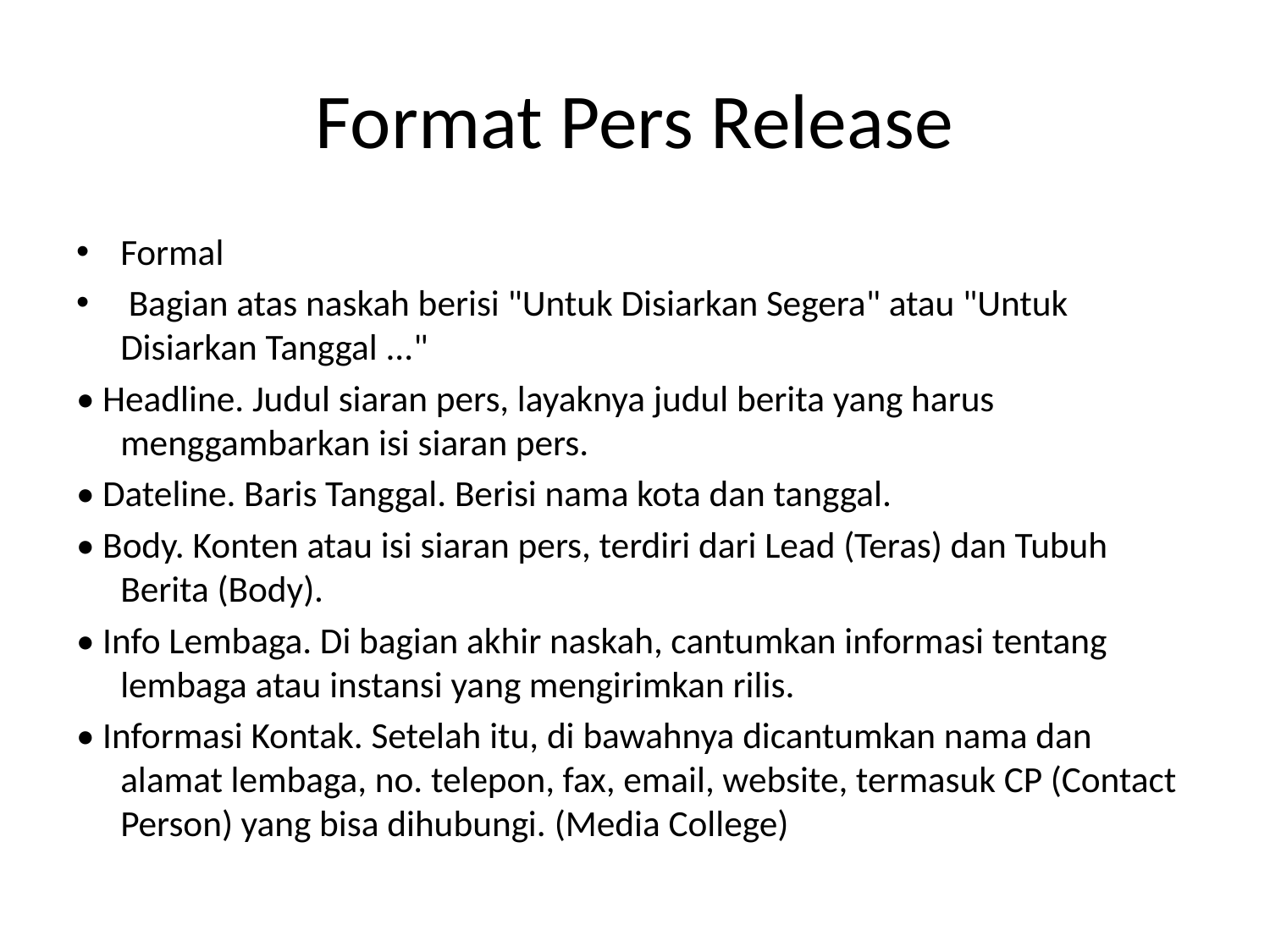

# Format Pers Release
Formal
 Bagian atas naskah berisi "Untuk Disiarkan Segera" atau "Untuk Disiarkan Tanggal ..."
• Headline. Judul siaran pers, layaknya judul berita yang harus menggambarkan isi siaran pers.
• Dateline. Baris Tanggal. Berisi nama kota dan tanggal.
• Body. Konten atau isi siaran pers, terdiri dari Lead (Teras) dan Tubuh Berita (Body).
• Info Lembaga. Di bagian akhir naskah, cantumkan informasi tentang lembaga atau instansi yang mengirimkan rilis.
• Informasi Kontak. Setelah itu, di bawahnya dicantumkan nama dan alamat lembaga, no. telepon, fax, email, website, termasuk CP (Contact Person) yang bisa dihubungi. (Media College)